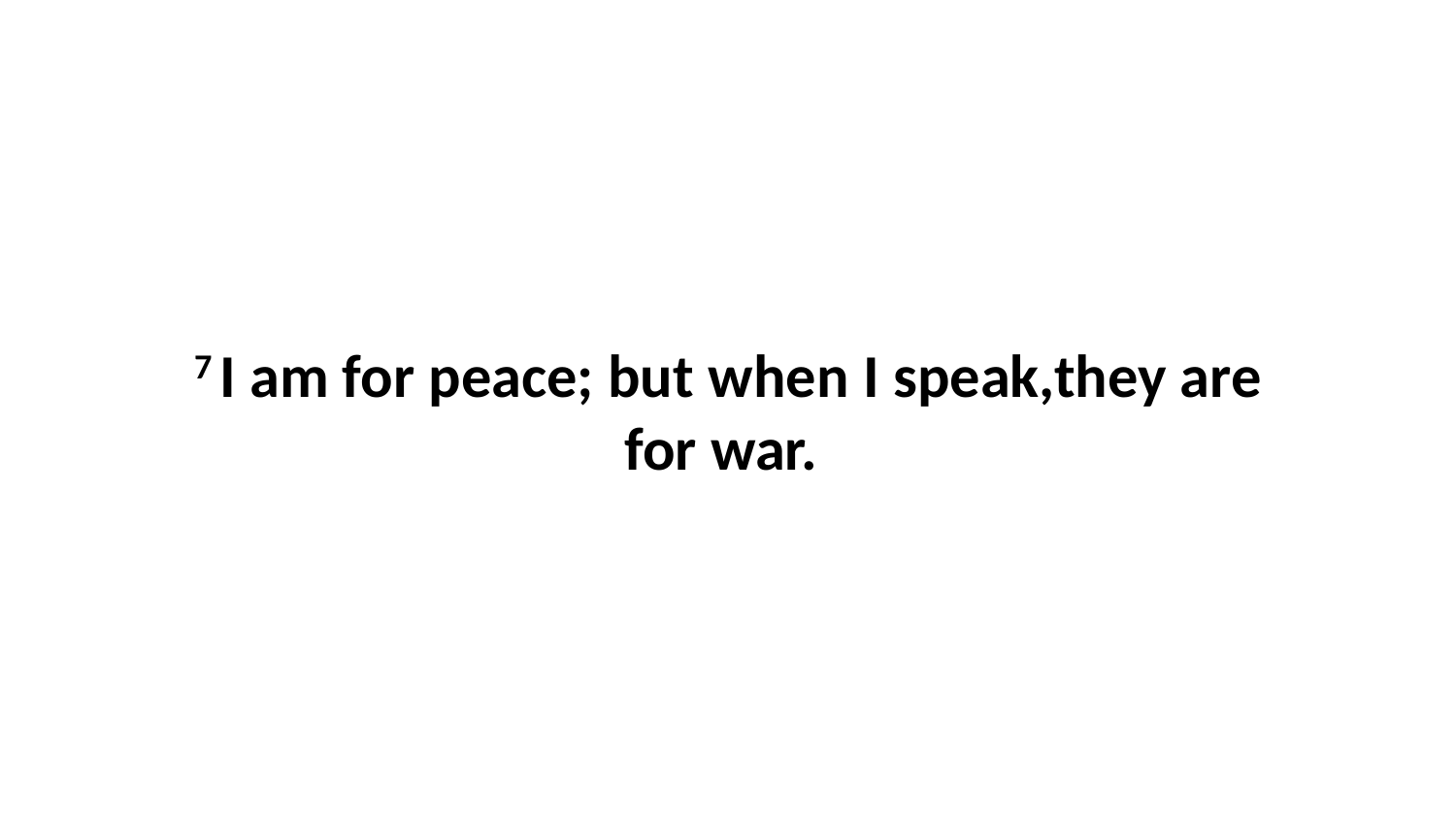

7 I am for peace; but when I speak,they are for war.